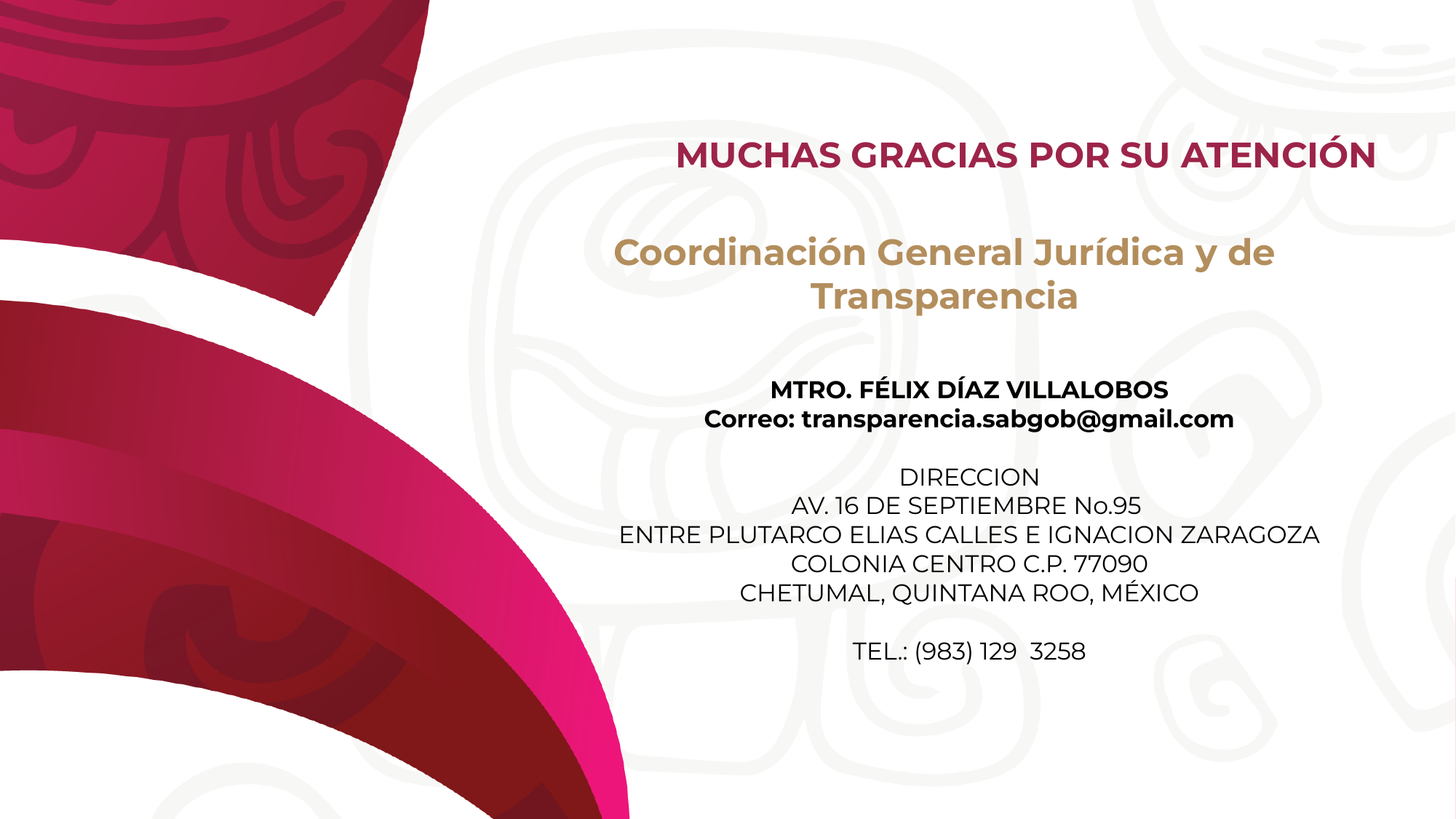

# MUCHAS GRACIAS POR SU ATENCIÓN

MTRO. FÉLIX DÍAZ VILLALOBOS
Correo: transparencia.sabgob@gmail.com

DIRECCION
AV. 16 DE SEPTIEMBRE No.95
ENTRE PLUTARCO ELIAS CALLES E IGNACION ZARAGOZA
COLONIA CENTRO C.P. 77090
CHETUMAL, QUINTANA ROO, MÉXICO

TEL.: (983) 129  3258

Coordinación General Jurídica y de Transparencia